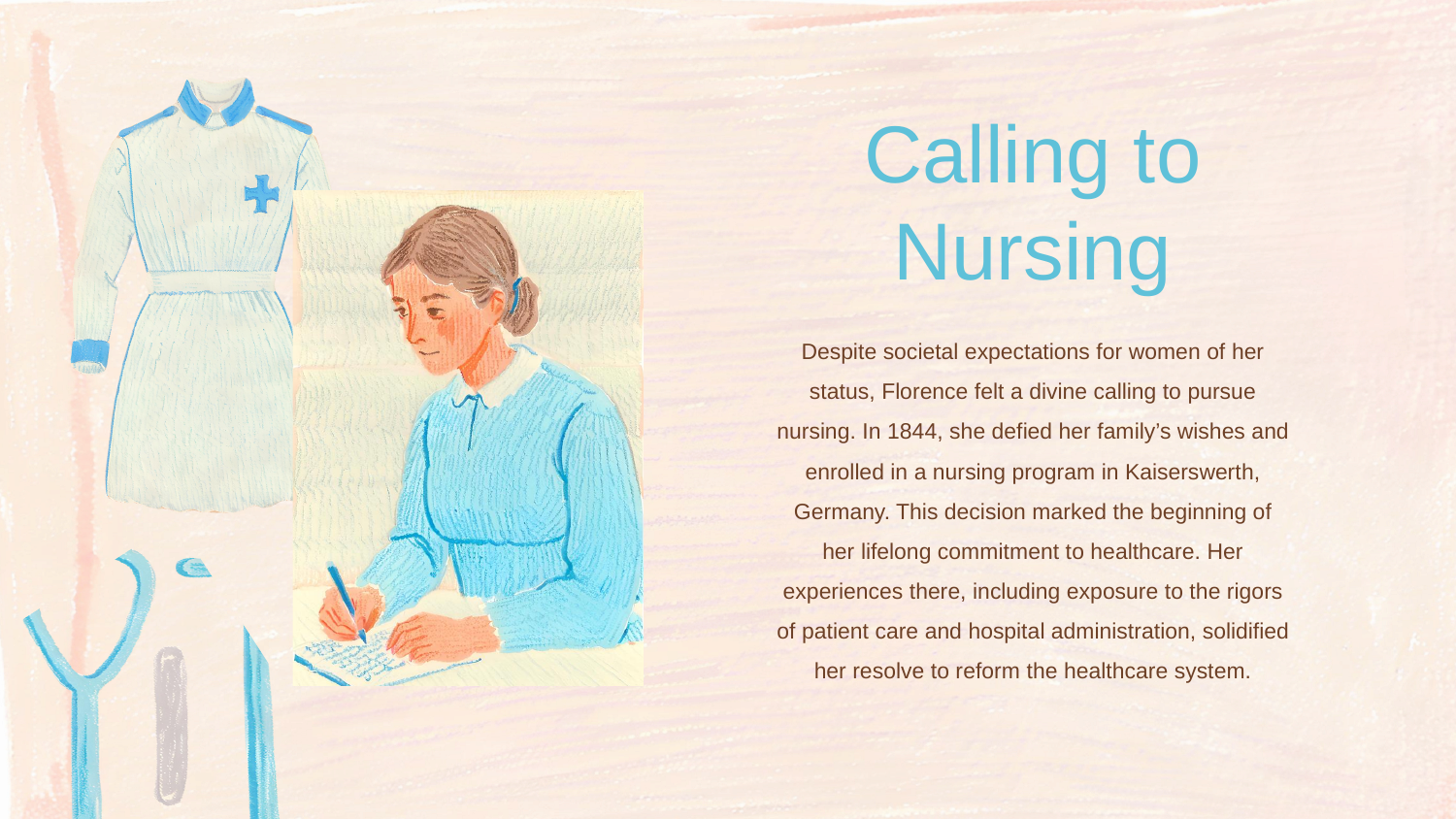

Calling to Nursing

Despite societal expectations for women of her status, Florence felt a divine calling to pursue nursing. In 1844, she defied her family’s wishes and enrolled in a nursing program in Kaiserswerth, Germany. This decision marked the beginning of her lifelong commitment to healthcare. Her experiences there, including exposure to the rigors of patient care and hospital administration, solidified her resolve to reform the healthcare system.